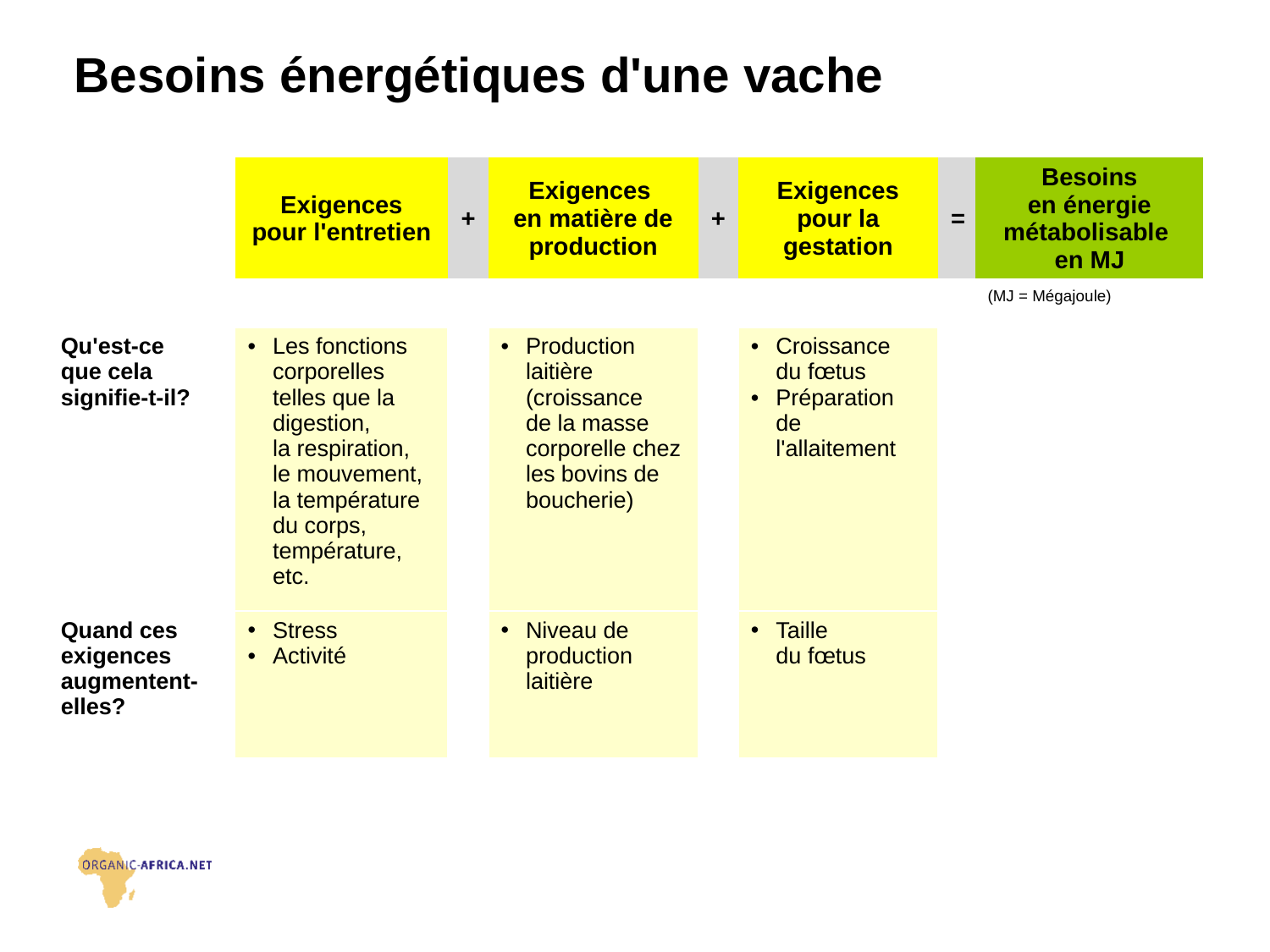

# Besoins énergétiques d'une vache
|  | Exigences pour l'entretien | + | Exigences en matière de production | + | Exigences pour la gestation | = | Besoins en énergie métabolisable en MJ |
| --- | --- | --- | --- | --- | --- | --- | --- |
|  |  |  |  |  |  |  | (MJ = Mégajoule) |
| Qu'est-ce que cela signifie-t-il? | Les fonctions corporelles telles que la digestion, la respiration, le mouvement, la température du corps, température, etc. |  | Production laitière (croissance de la masse corporelle chez les bovins de boucherie) |  | Croissance du fœtus Préparation de l'allaitement |  |  |
| Quand ces exigences augmentent-elles? | Stress Activité |  | Niveau de production laitière |  | Taille du fœtus |  |  |